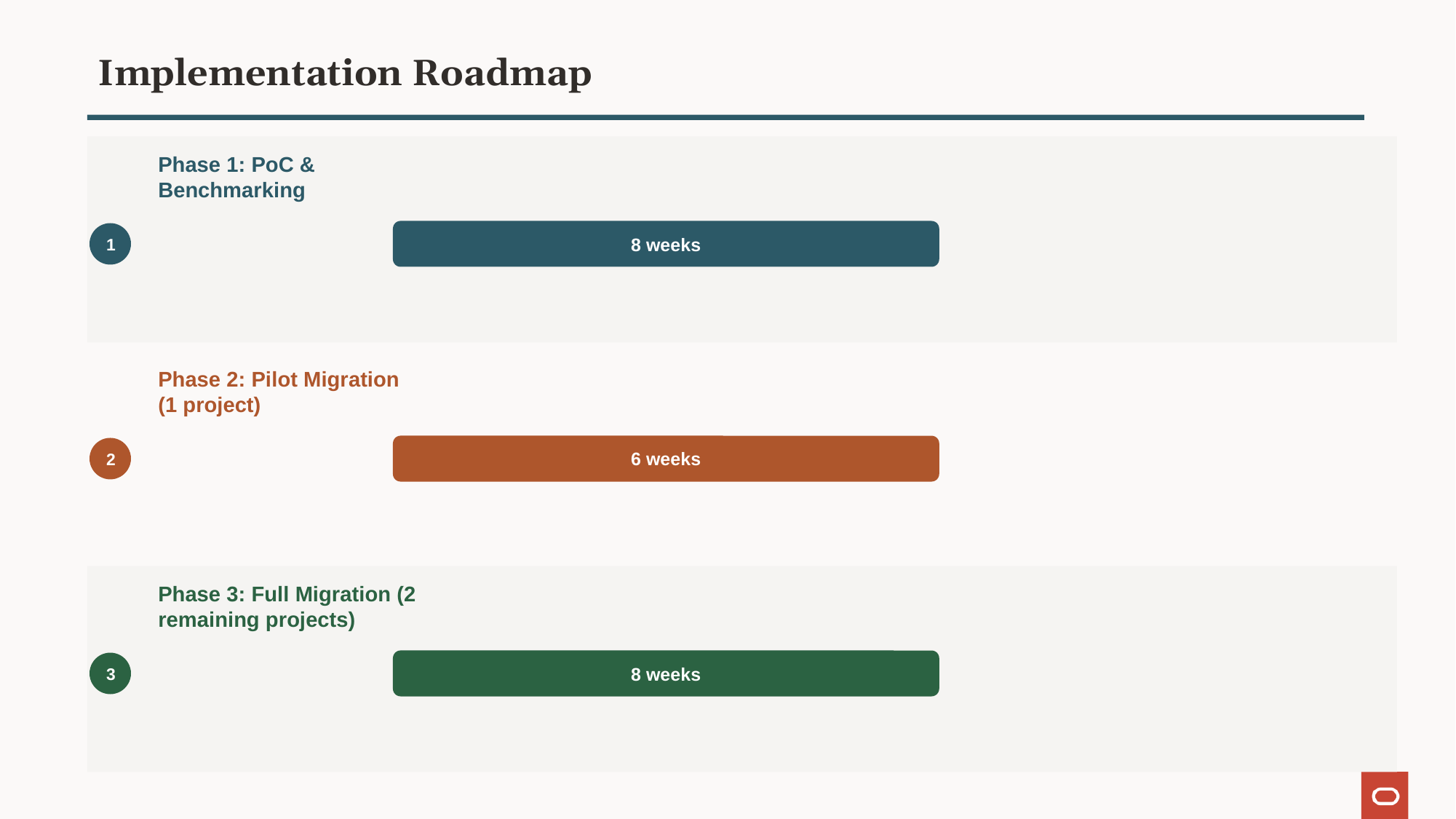

Implementation Roadmap

Phase 1: PoC & Benchmarking
8 weeks
1
Phase 2: Pilot Migration (1 project)
6 weeks
2

Phase 3: Full Migration (2 remaining projects)
8 weeks
3